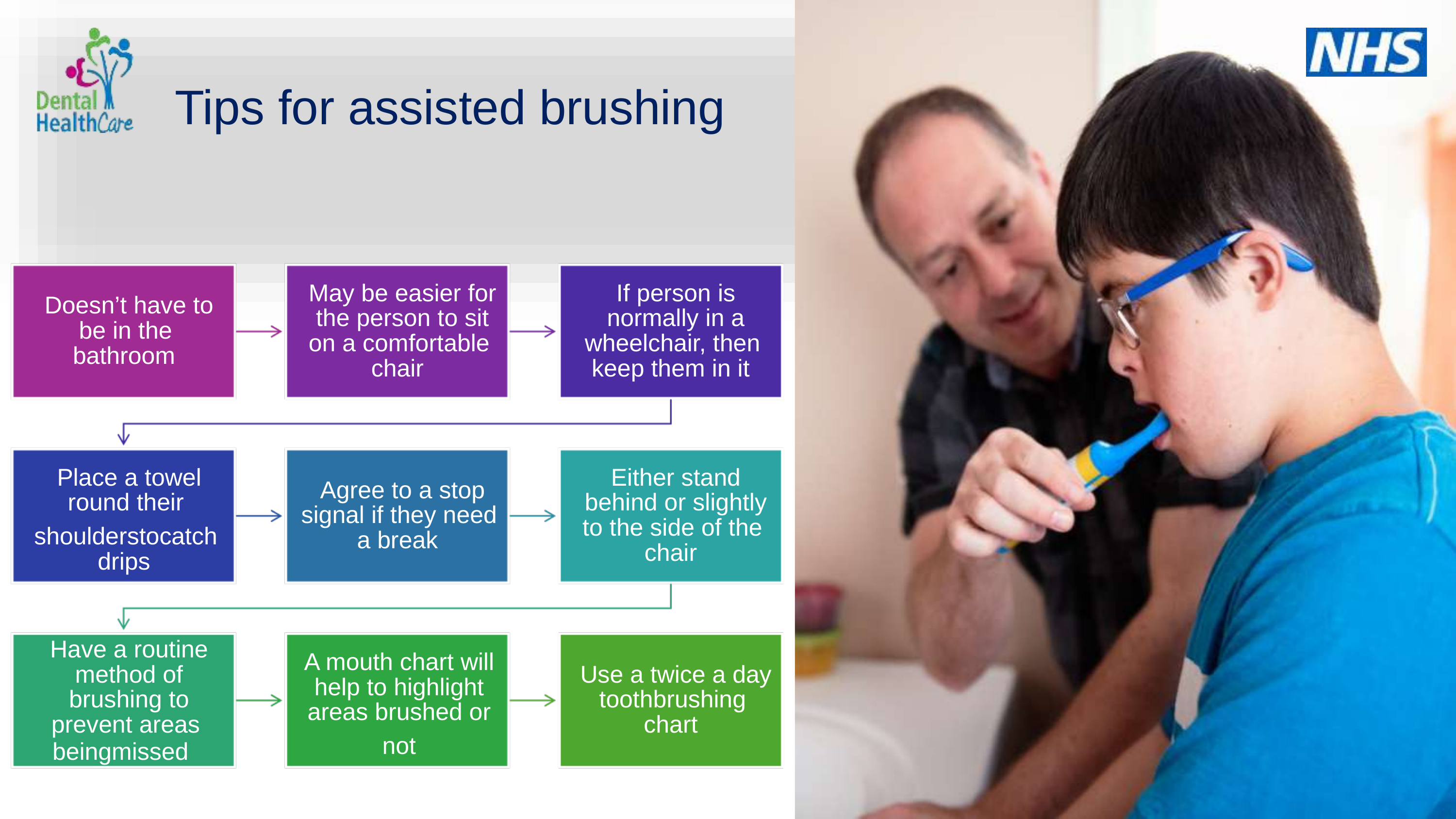

Tips for assisted brushing

May be easier for the person to sit on a comfortable
If person is normally in a wheelchair, then
Doesn’t have to be in the
bathroom
chair
keep them in it
Place a towel round their
shoulderstocatch
Either stand behind or slightly to the side of the
Agree to a stop signal if they need
drips
a break
chair
Have a routine method of brushing to prevent areas
A mouth chart will help to highlight areas brushed or
not
Use a twice a day toothbrushing
chart
beingmissed